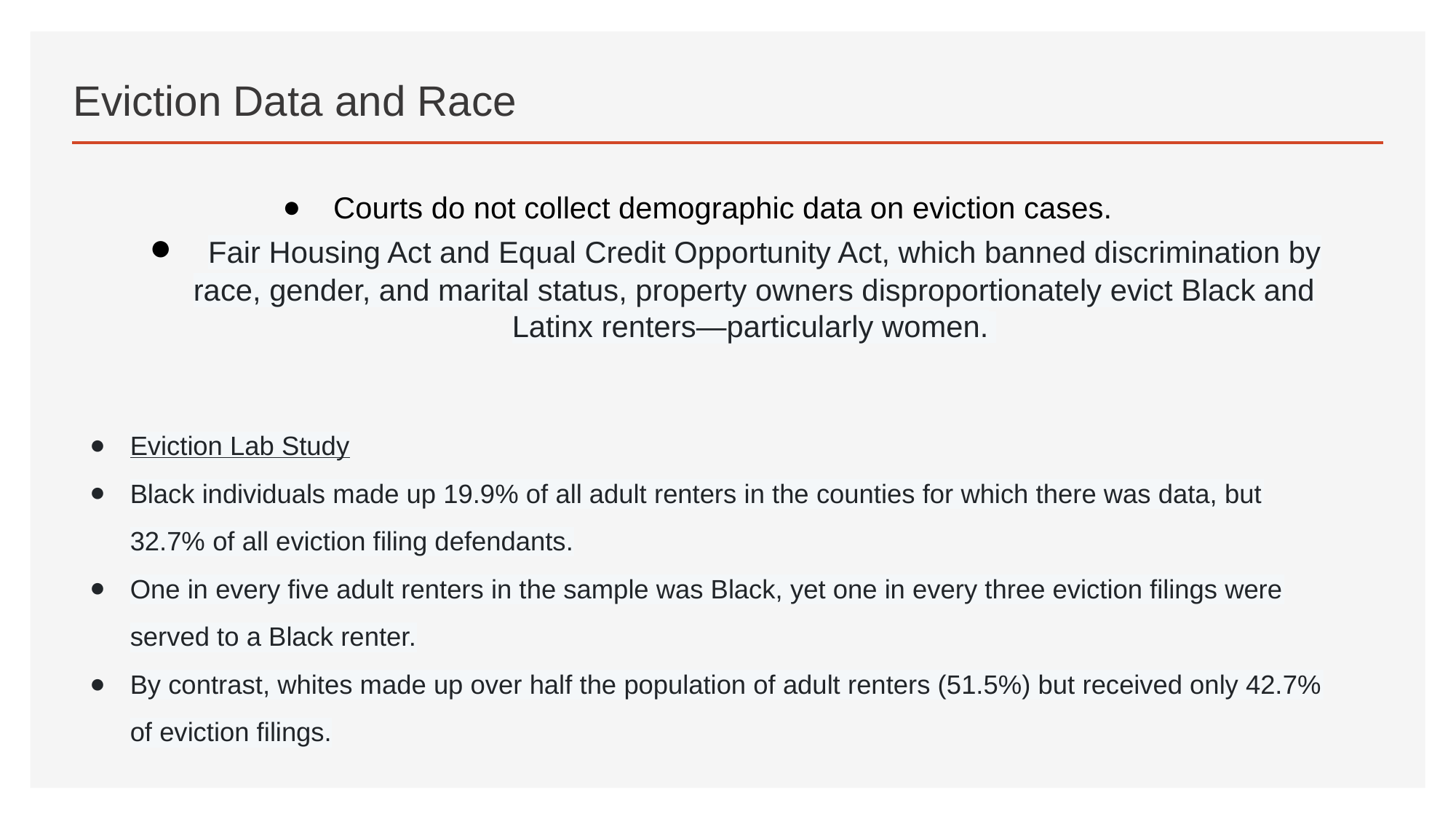

# Eviction Data and Race
 Courts do not collect demographic data on eviction cases.
  Fair Housing Act and Equal Credit Opportunity Act, which banned discrimination by race, gender, and marital status, property owners disproportionately evict Black and Latinx renters—particularly women.

Eviction Lab Study
Black individuals made up 19.9% of all adult renters in the counties for which there was data, but 32.7% of all eviction filing defendants.
One in every five adult renters in the sample was Black, yet one in every three eviction filings were served to a Black renter.
By contrast, whites made up over half the population of adult renters (51.5%) but received only 42.7% of eviction filings.